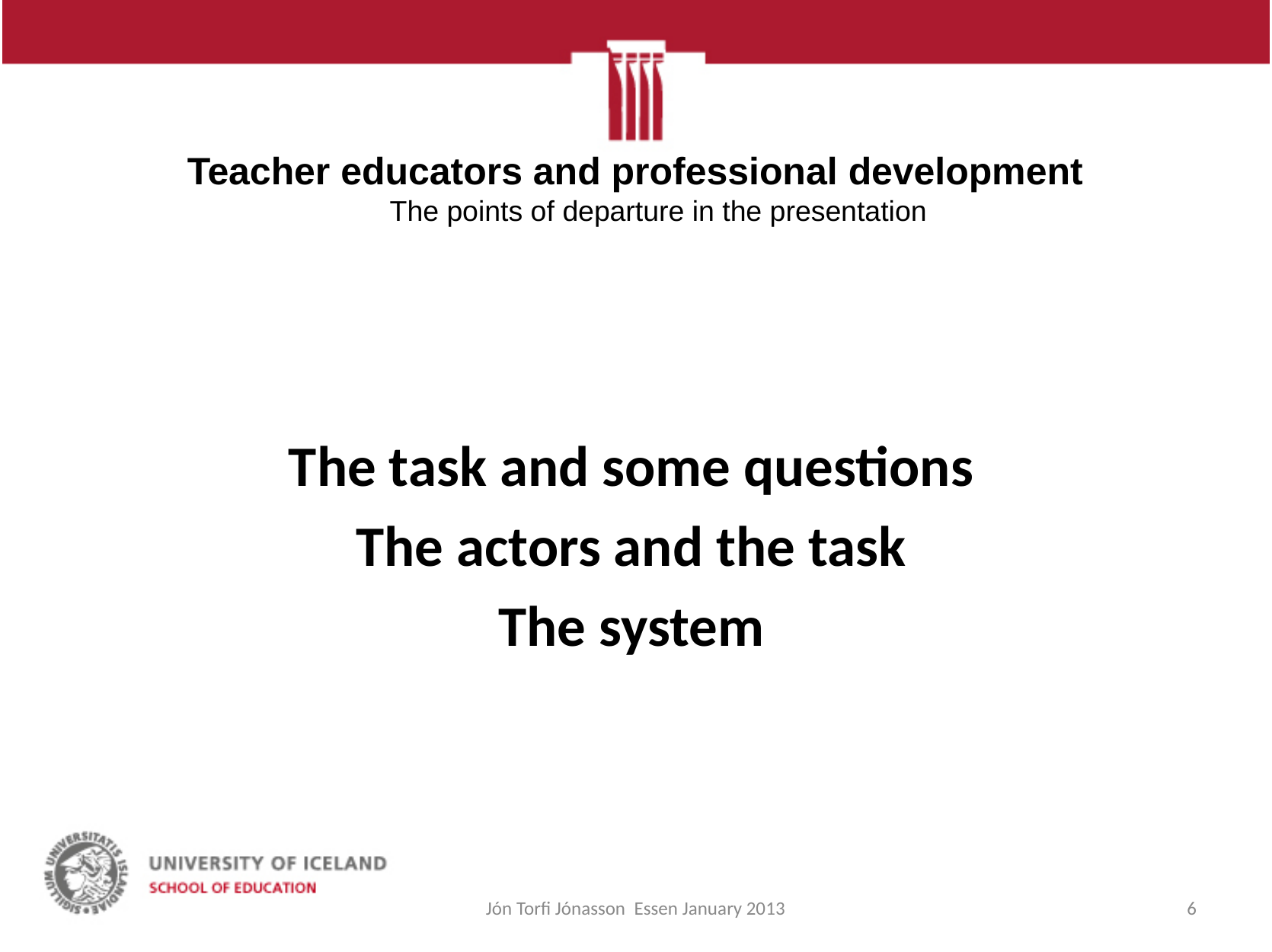

# Teacher educators and professional development The points of departure in the presentation

The task and some questions
The actors and the task
The system
Jón Torfi Jónasson  Essen January 2013
6